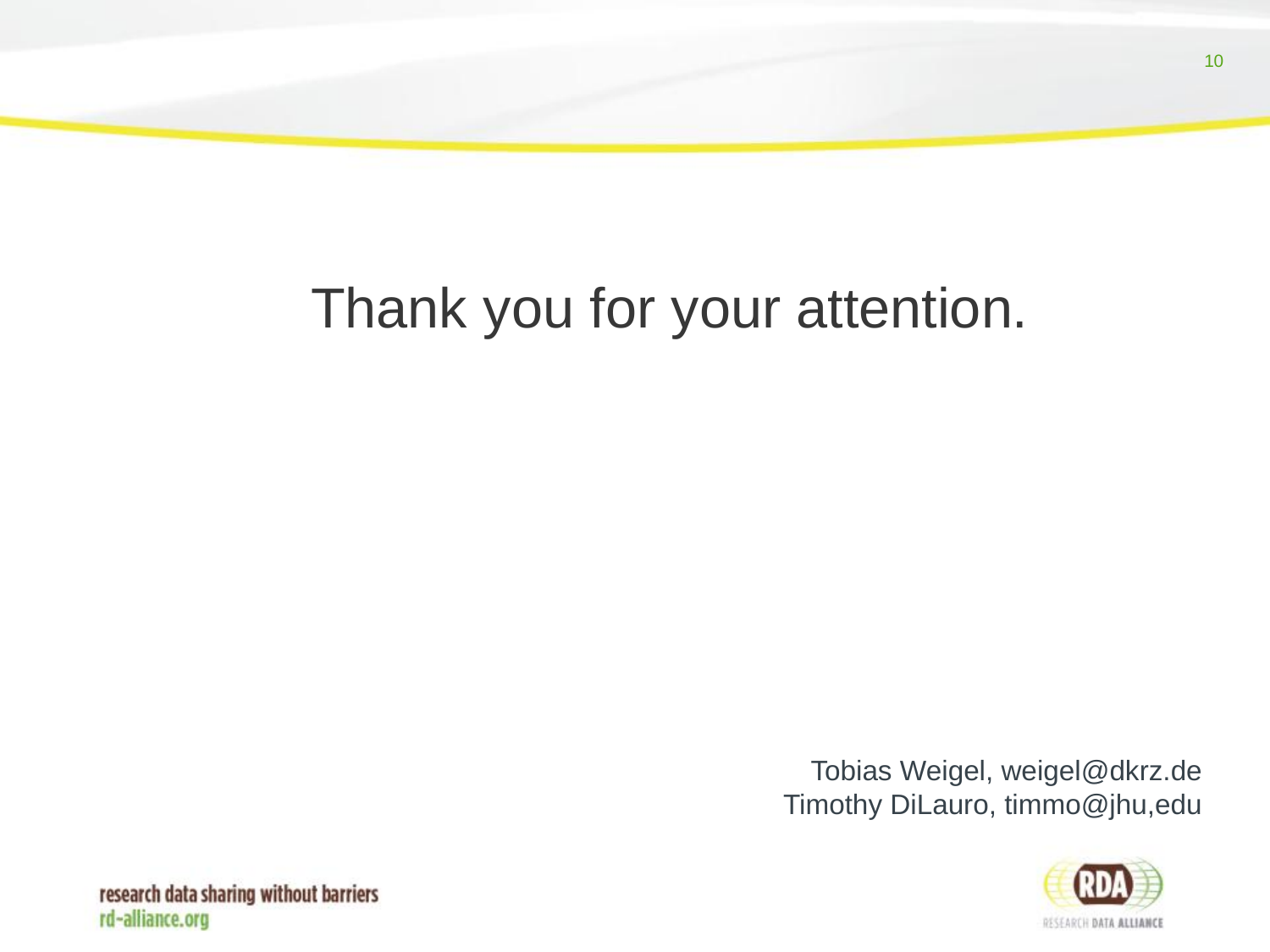

#

Thank you for your attention.
 Tobias Weigel, weigel@dkrz.de
Timothy DiLauro, timmo@jhu,edu